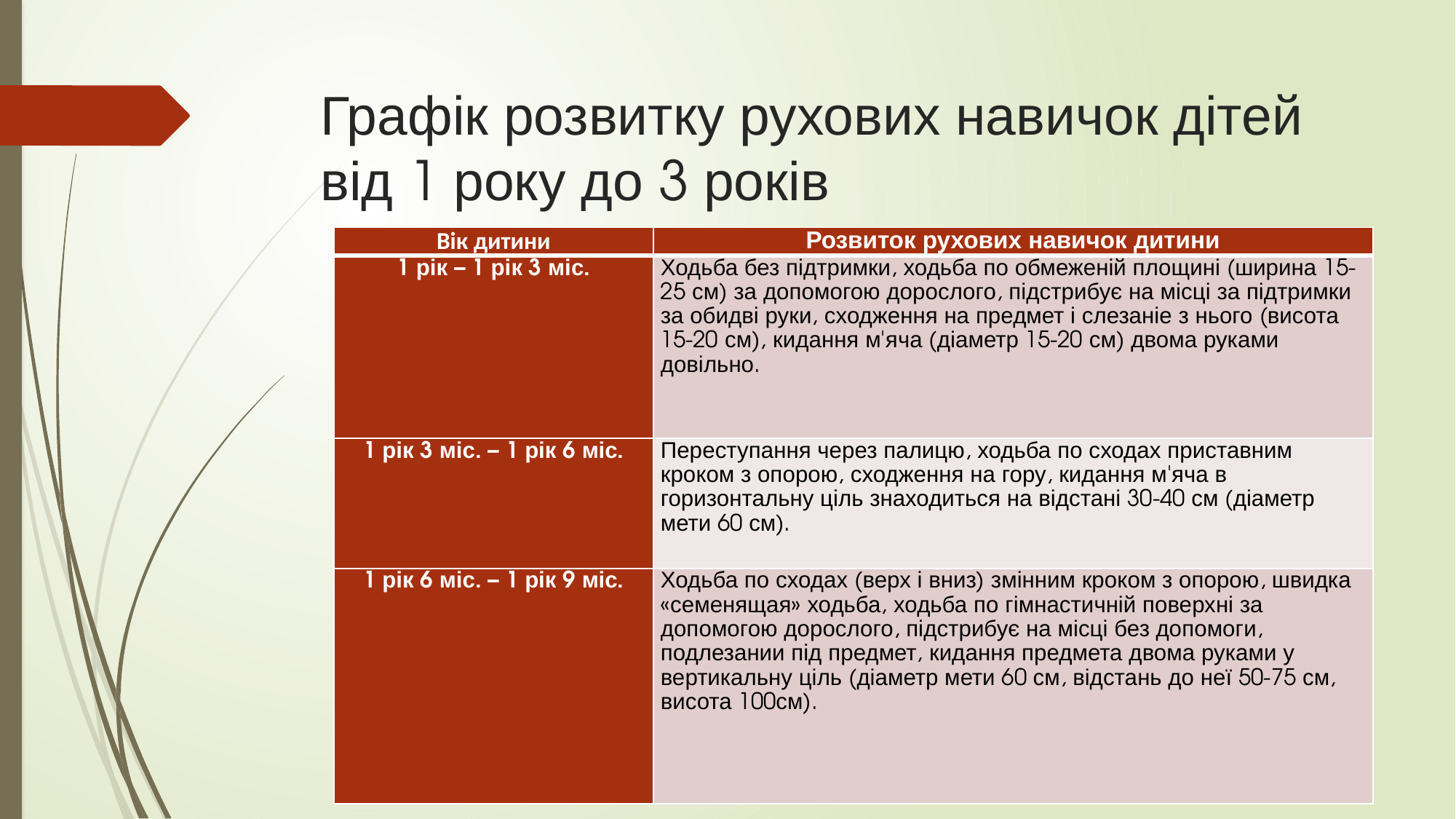

# Графік розвитку рухових навичок дітей від 1 року до 3 років
| Вік дитини | Розвиток рухових навичок дитини |
| --- | --- |
| 1 рік – 1 рік 3 міс. | Ходьба без підтримки, ходьба по обмеженій площині (ширина 15-25 см) за допомогою дорослого, підстрибує на місці за підтримки за обидві руки, сходження на предмет і слезаніе з нього (висота 15-20 см), кидання м'яча (діаметр 15-20 см) двома руками довільно. |
| 1 рік 3 міс. – 1 рік 6 міс. | Переступання через палицю, ходьба по сходах приставним кроком з опорою, сходження на гору, кидання м'яча в горизонтальну ціль знаходиться на відстані 30-40 см (діаметр мети 60 см). |
| 1 рік 6 міс. – 1 рік 9 міс. | Ходьба по сходах (верх і вниз) змінним кроком з опорою, швидка «семенящая» ходьба, ходьба по гімнастичній поверхні за допомогою дорослого, підстрибує на місці без допомоги, подлезании під предмет, кидання предмета двома руками у вертикальну ціль (діаметр мети 60 см, відстань до неї 50-75 см, висота 100см). |